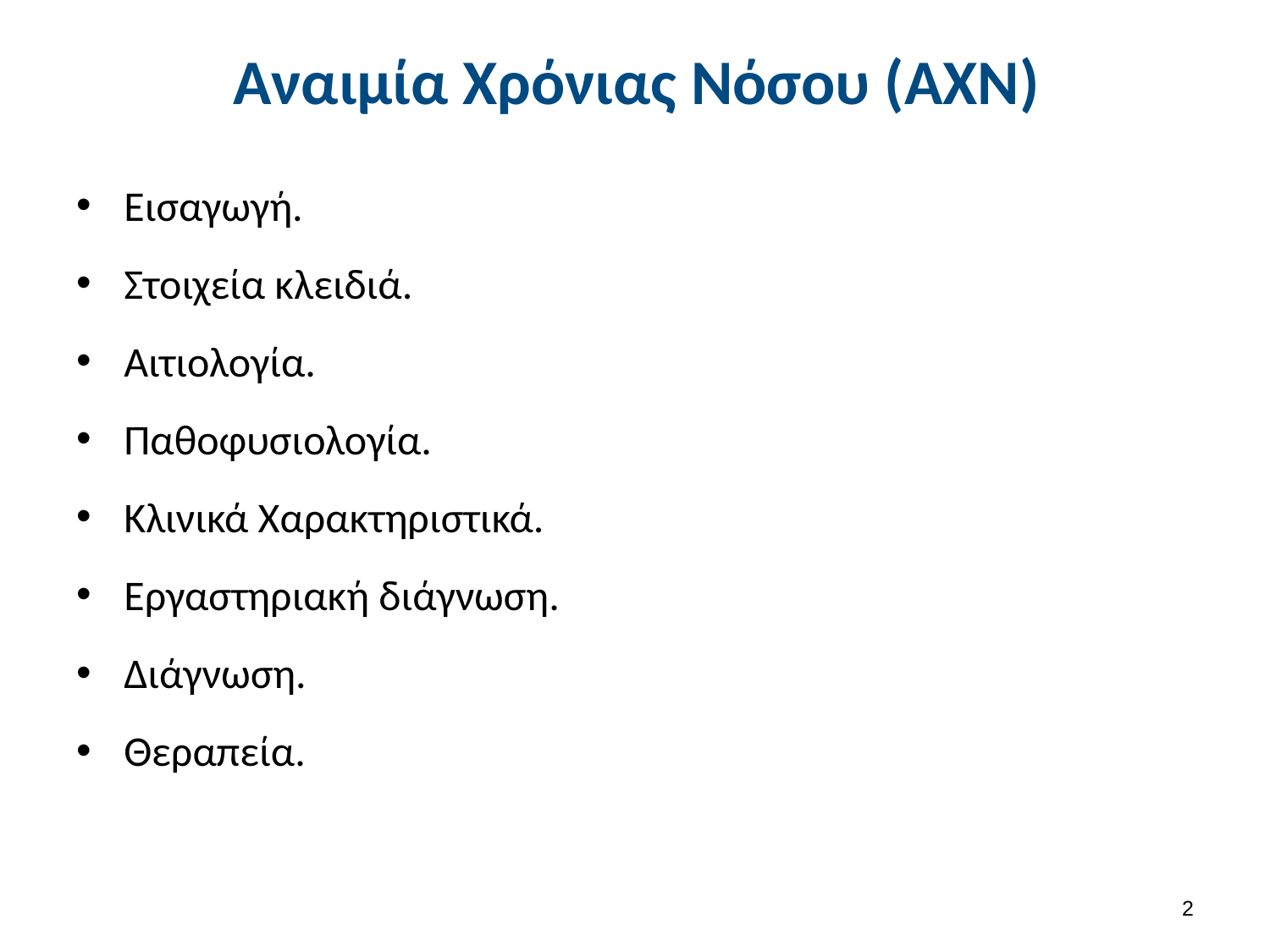

# Αναιμία Χρόνιας Νόσου (ΑΧΝ)
Εισαγωγή.
Στοιχεία κλειδιά.
Αιτιολογία.
Παθοφυσιολογία.
Κλινικά Χαρακτηριστικά.
Εργαστηριακή διάγνωση.
Διάγνωση.
Θεραπεία.

2